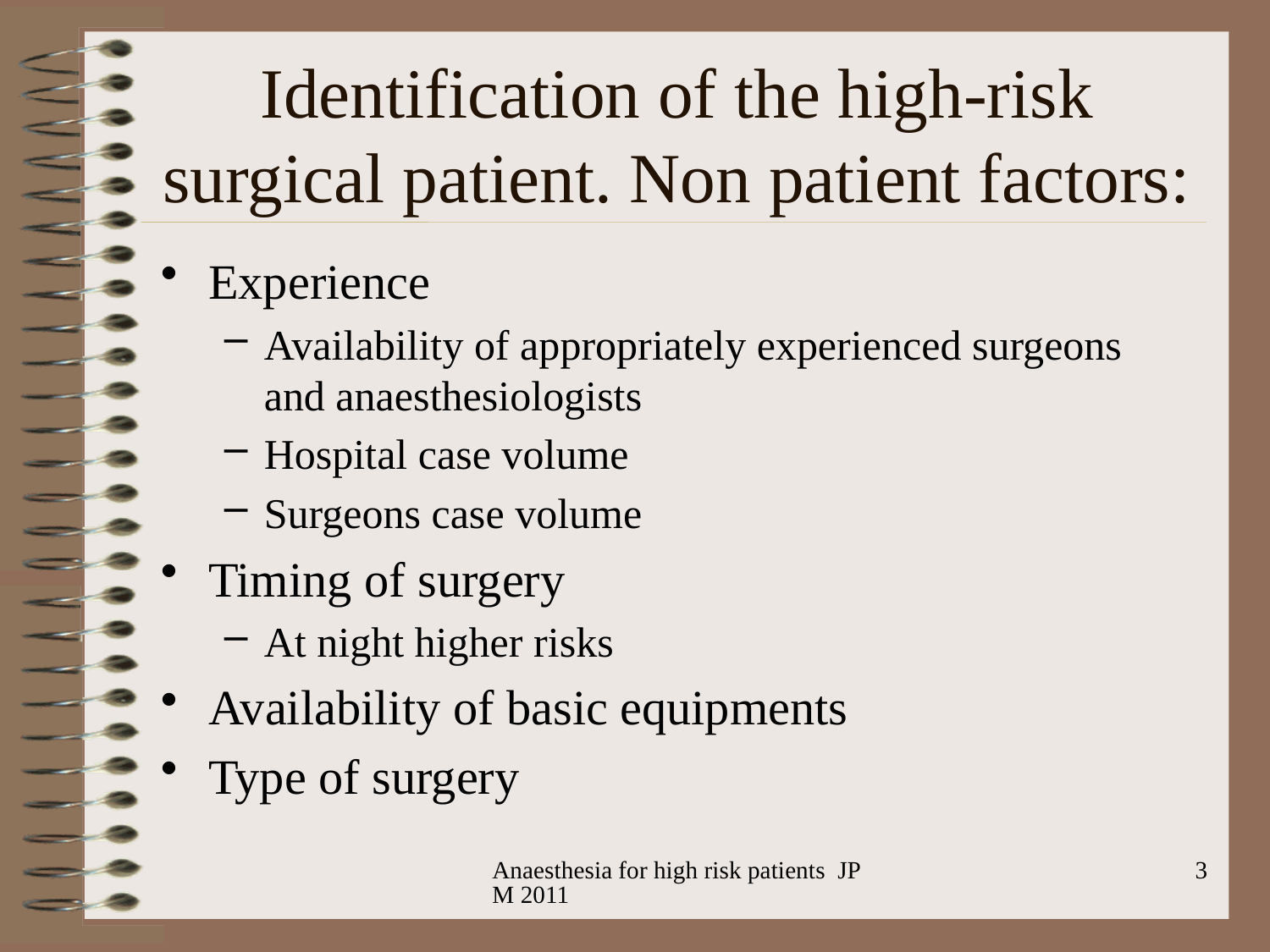

# Identification of the high-risk surgical patient. Non patient factors:
Experience
Availability of appropriately experienced surgeons and anaesthesiologists
Hospital case volume
Surgeons case volume
Timing of surgery
At night higher risks
Availability of basic equipments
Type of surgery
Anaesthesia for high risk patients  JPM 2011
3